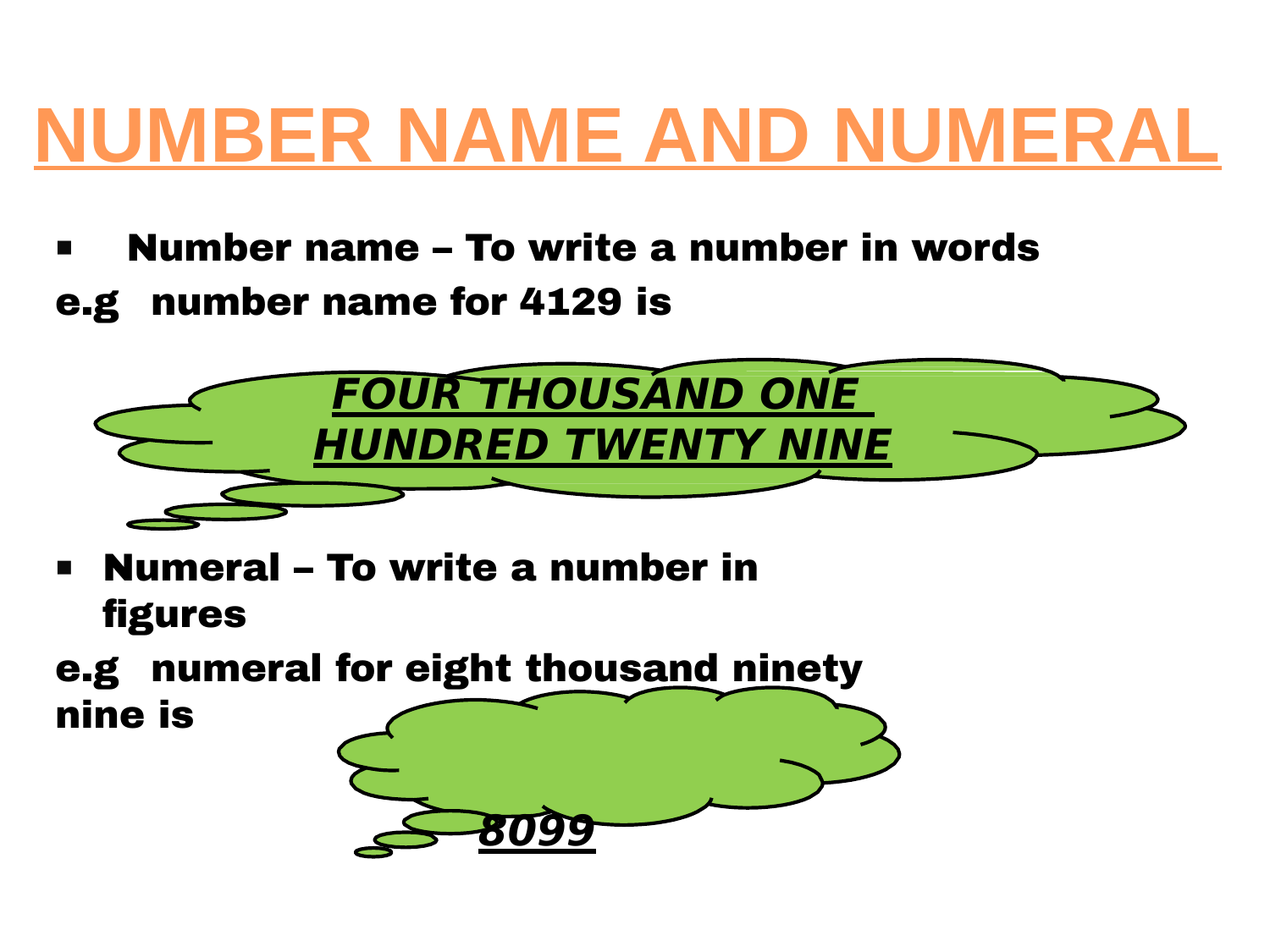

# NUMBER NAME AND NUMERAL
Number name – To write a number in words
▪
e.g	number name for 4129 is

FOUR THOUSAND ONE  HUNDRED TWENTY NINE

Numeral – To write a number in figures
e.g	numeral for eight thousand ninety nine is

8099